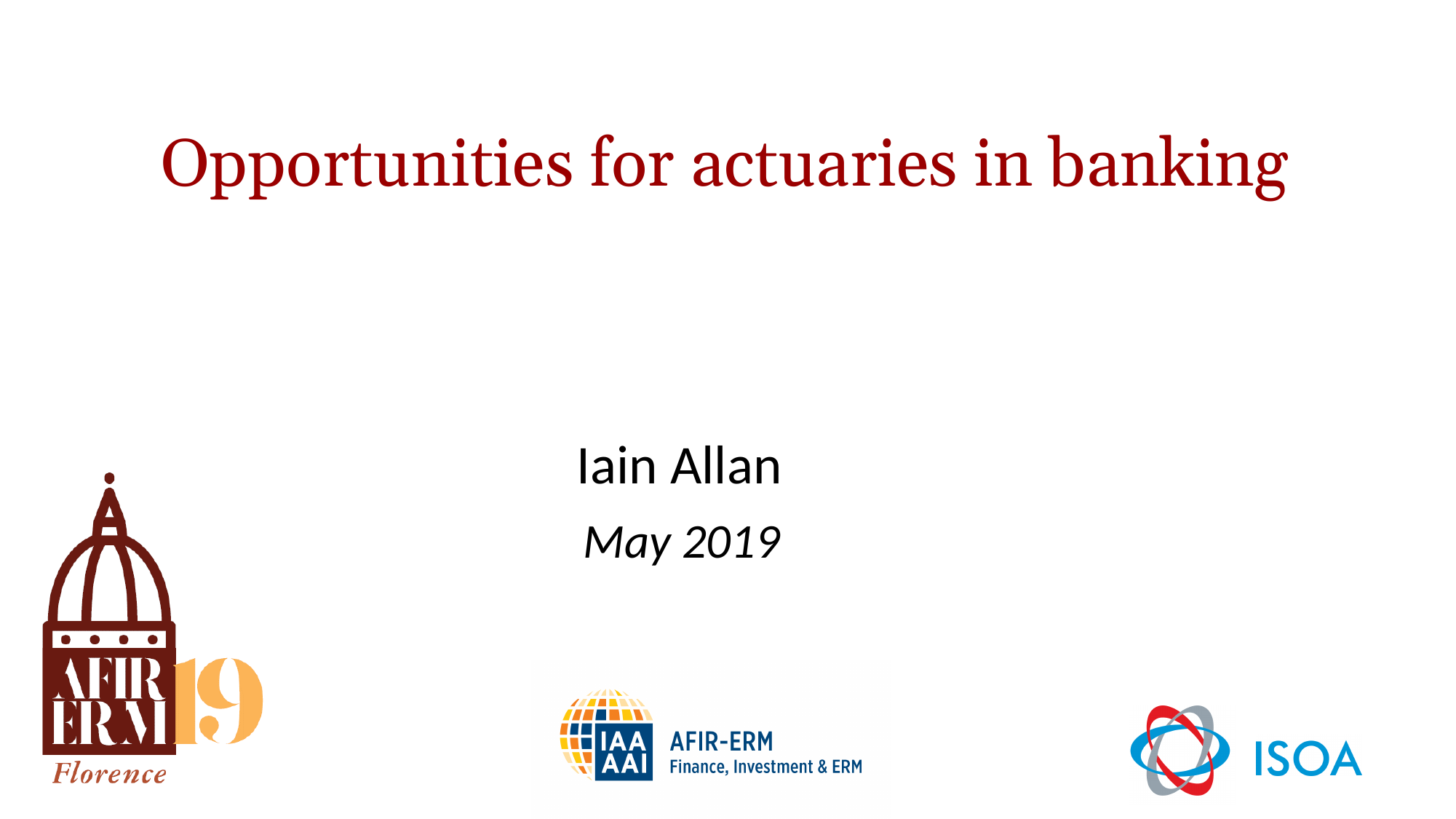

Opportunities for actuaries in banking
Iain Allan
May 2019